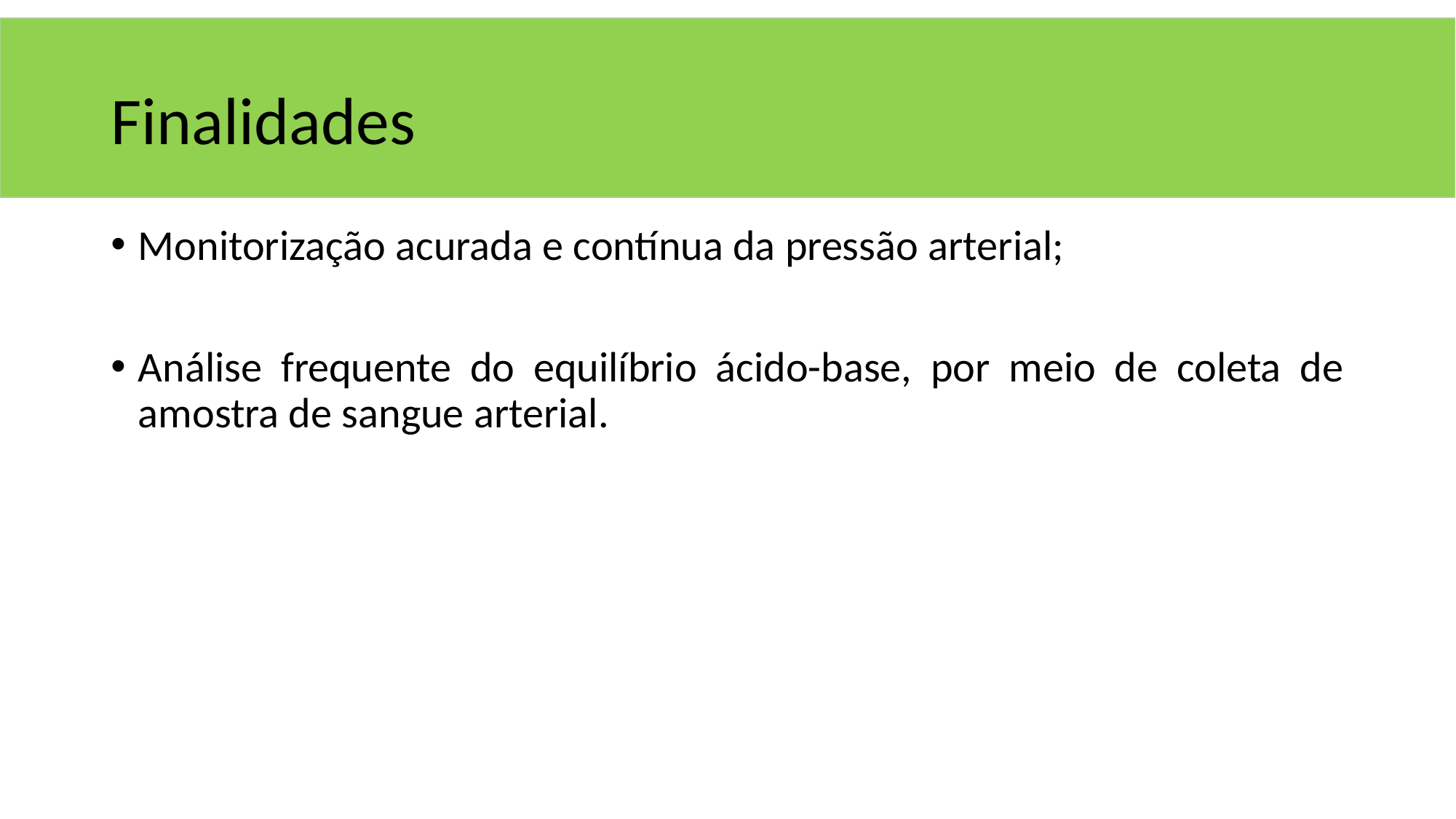

# Finalidades
Monitorização acurada e contínua da pressão arterial;

Análise frequente do equilíbrio ácido-base, por meio de coleta de amostra de sangue arterial.